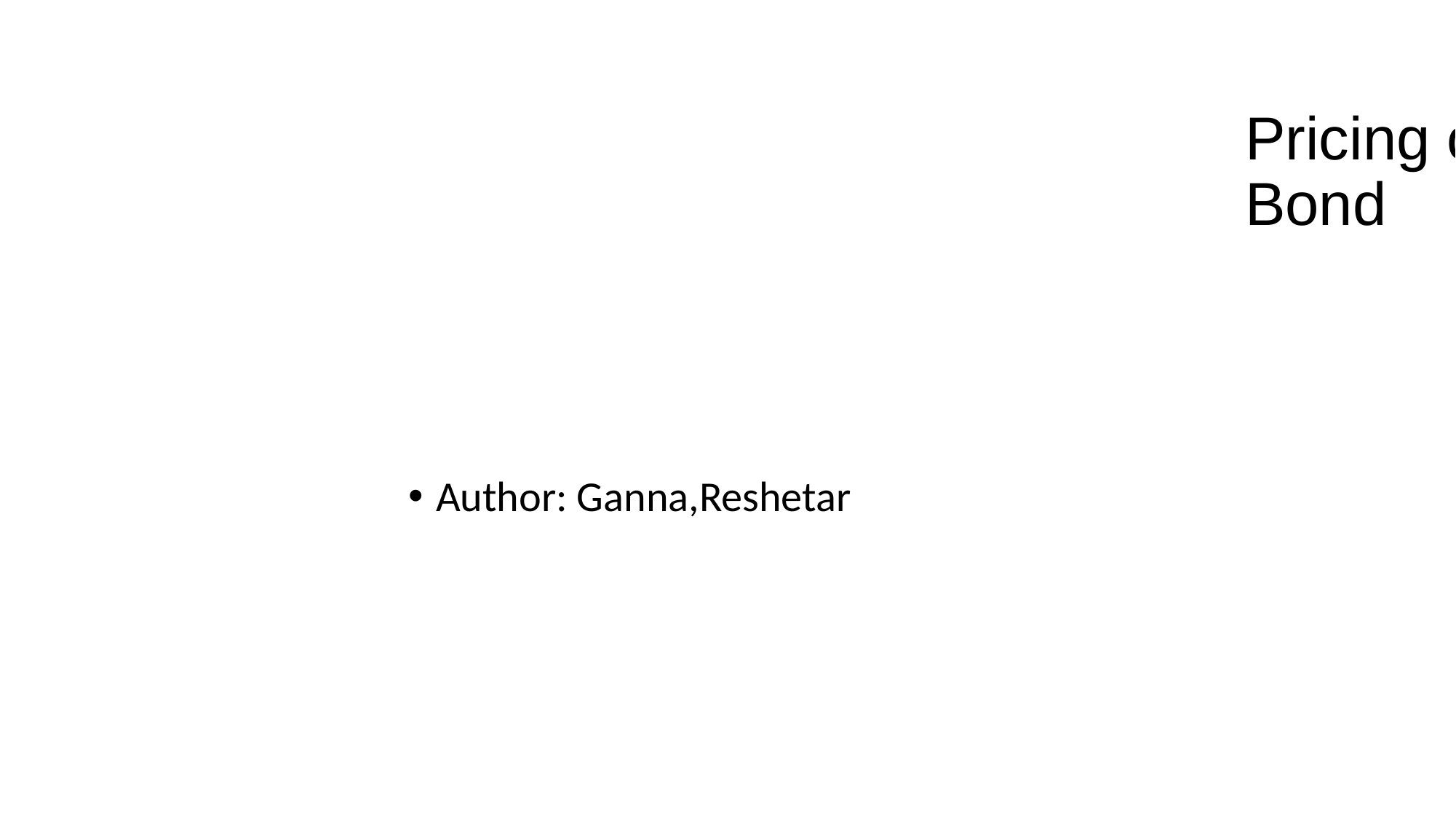

# Pricing of Multiple-Event Coupon Paying CAT Bond
Author: Ganna,Reshetar